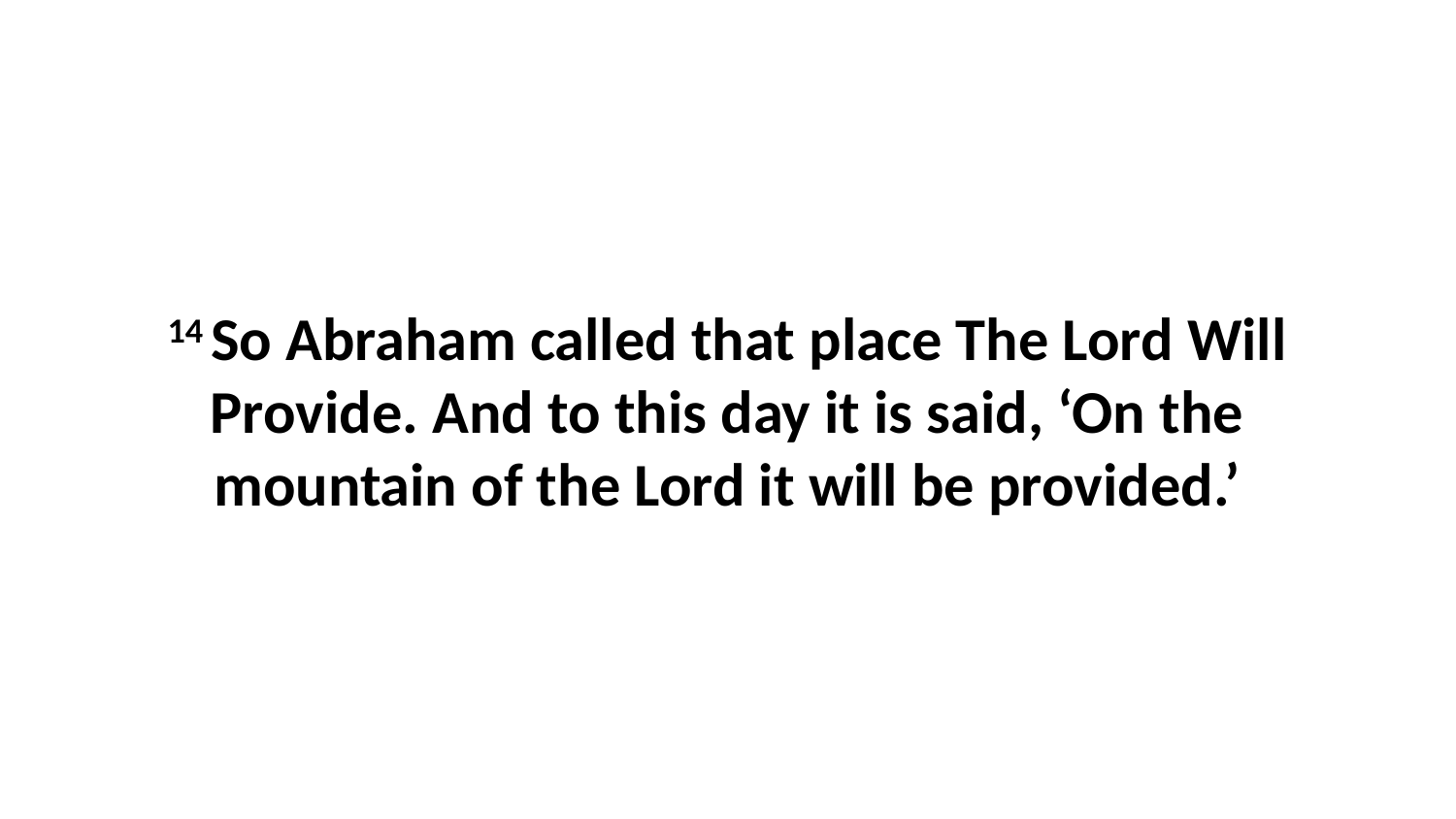

14 So Abraham called that place The Lord Will Provide. And to this day it is said, ‘On the mountain of the Lord it will be provided.’